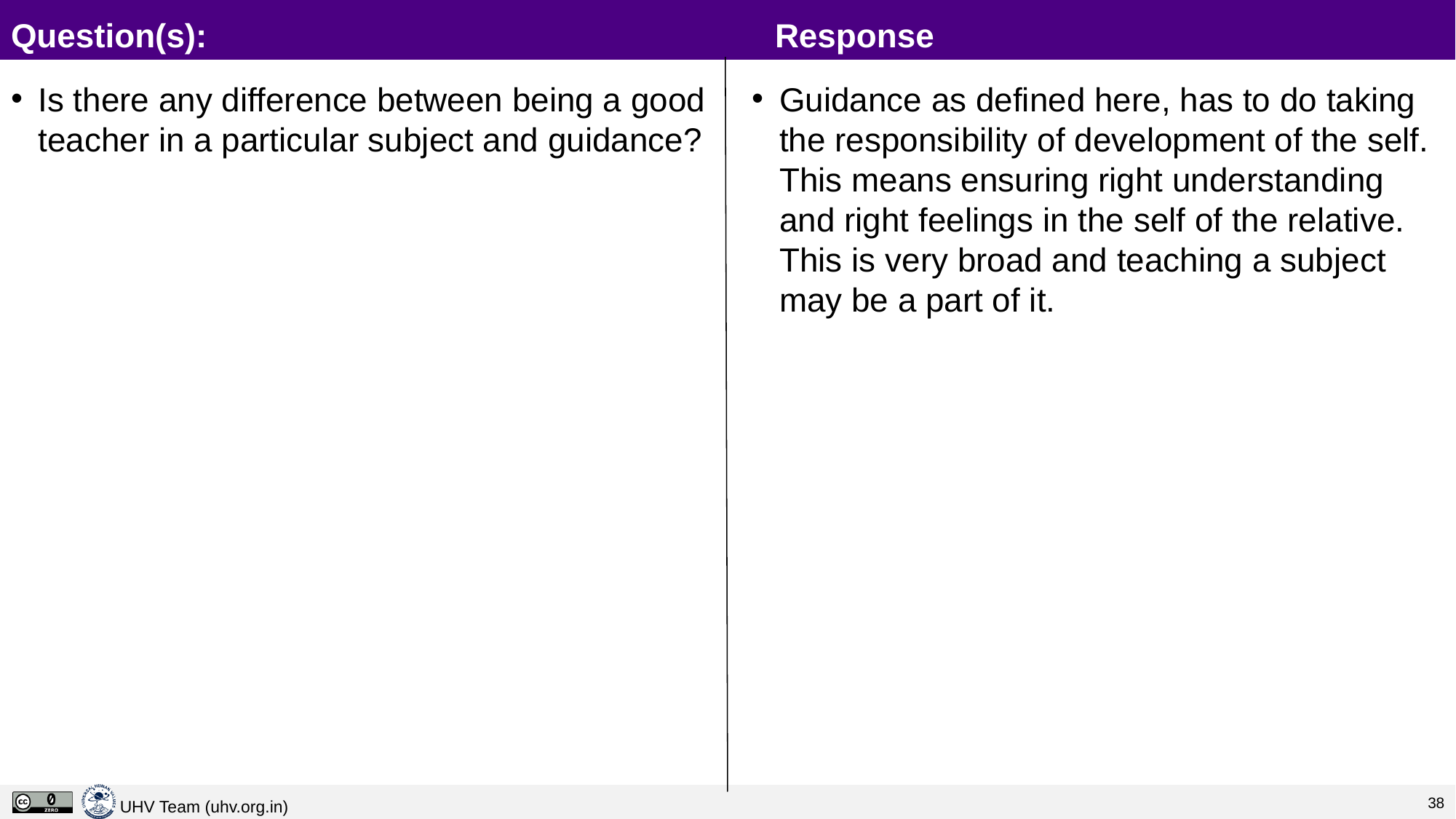

# Question(s):						Response
Is there any difference between being a good teacher in a particular subject and guidance?

Guidance as defined here, has to do taking the responsibility of development of the self. This means ensuring right understanding and right feelings in the self of the relative. This is very broad and teaching a subject may be a part of it.